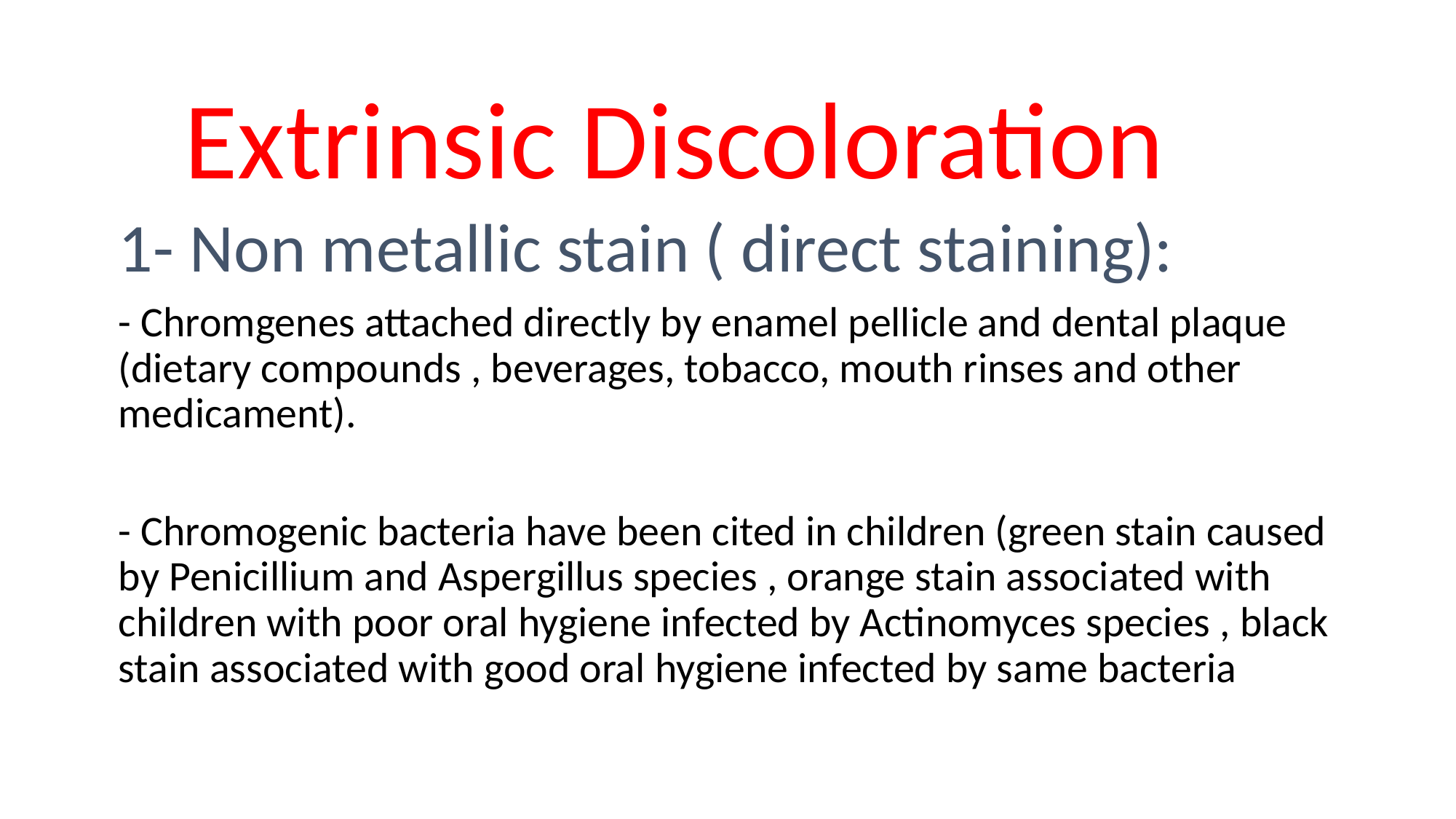

# Extrinsic Discoloration
1- Non metallic stain ( direct staining):
- Chromgenes attached directly by enamel pellicle and dental plaque (dietary compounds , beverages, tobacco, mouth rinses and other medicament).

- Chromogenic bacteria have been cited in children (green stain caused by Penicillium and Aspergillus species , orange stain associated with children with poor oral hygiene infected by Actinomyces species , black stain associated with good oral hygiene infected by same bacteria